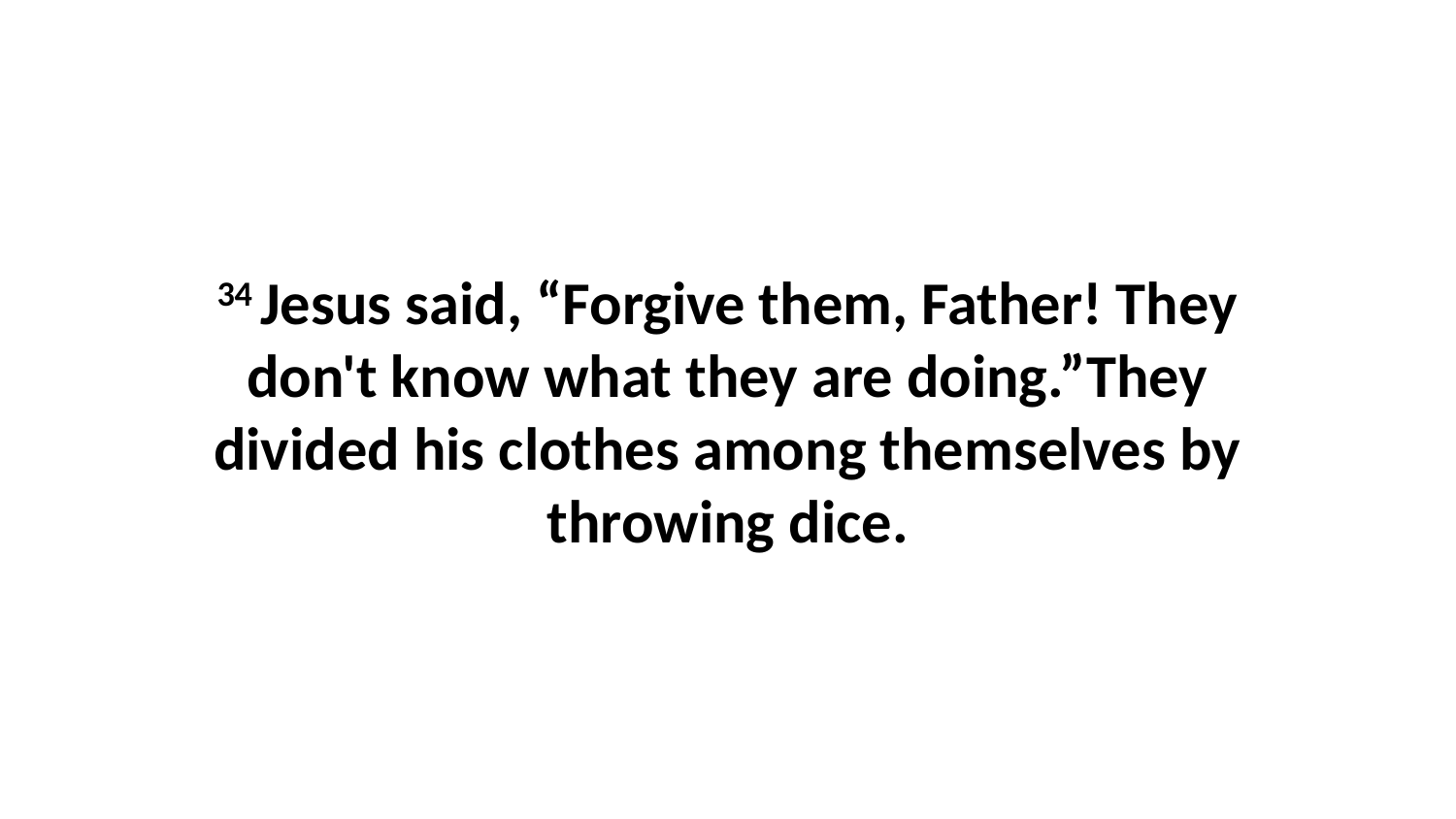

34 Jesus said, “Forgive them, Father! They don't know what they are doing.”They divided his clothes among themselves by throwing dice.